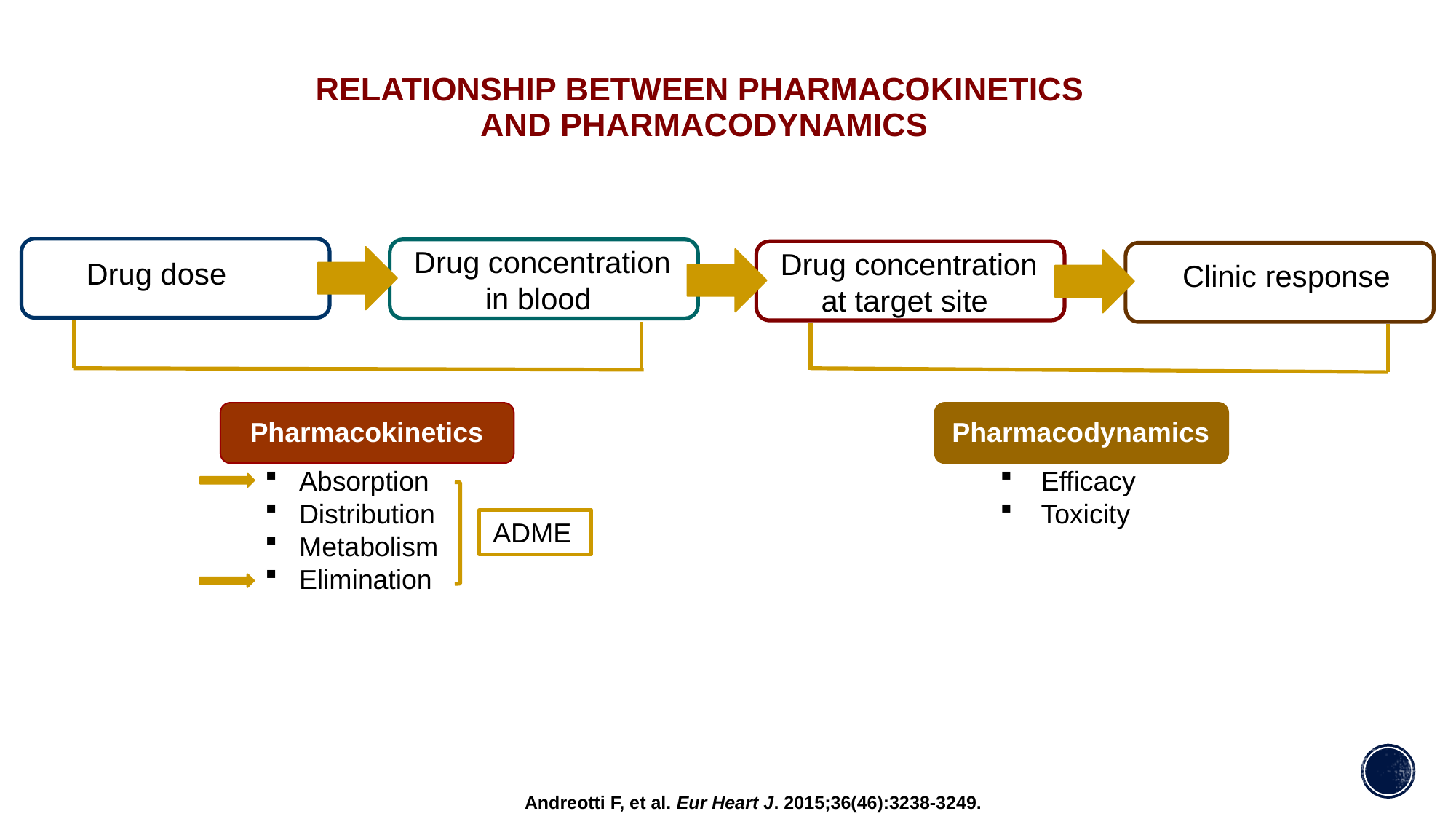

# Relationship between PHARMACOKINETICS AND PHARMACODYNAMICS
Drug concentration in blood

Drug concentration at target site

Drug dose

Clinic response

Pharmacokinetics
Pharmacodynamics
Absorption
Distribution
Metabolism
Elimination
Efficacy
Toxicity

ADME

Andreotti F, et al. Eur Heart J. 2015;36(46):3238-3249.